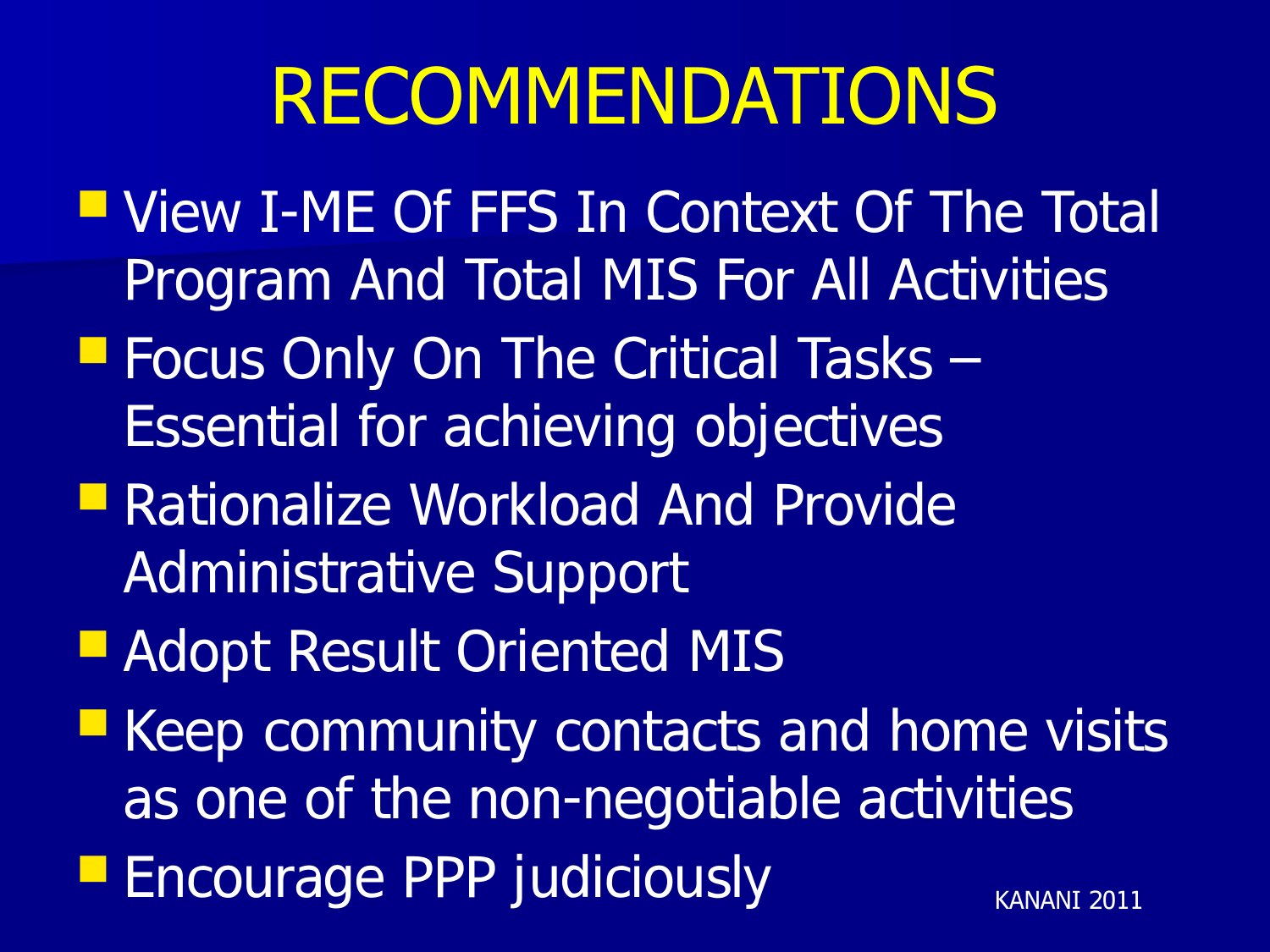

# RECOMMENDATIONS
View I-ME Of FFS In Context Of The Total Program And Total MIS For All Activities
Focus Only On The Critical Tasks – Essential for achieving objectives
Rationalize Workload And Provide Administrative Support
Adopt Result Oriented MIS
Keep community contacts and home visits as one of the non-negotiable activities
Encourage PPP judiciously
KANANI 2011